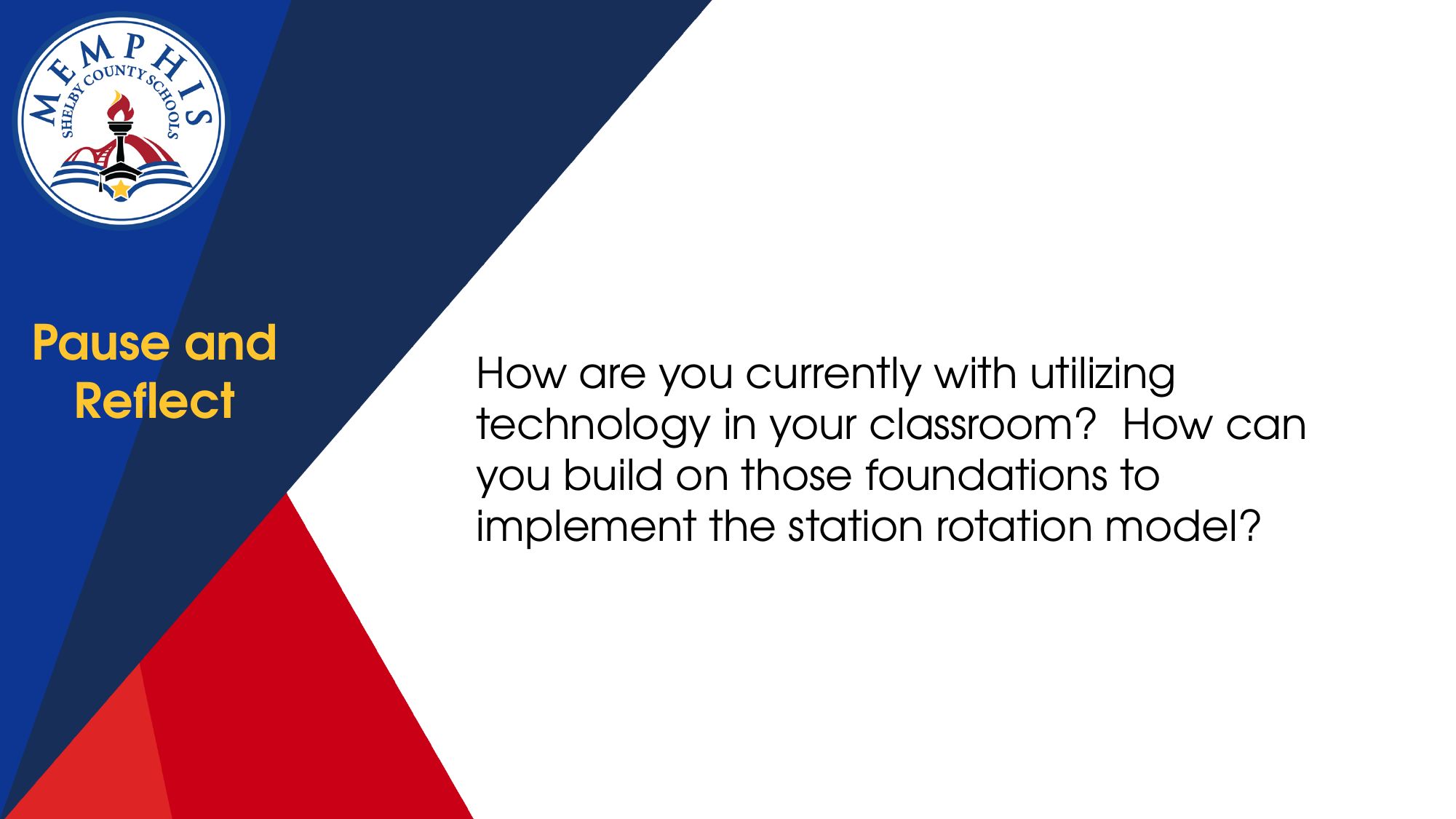

Pause and Reflect

How are you currently with utilizing technology in your classroom?  How can you build on those foundations to implement the station rotation model?